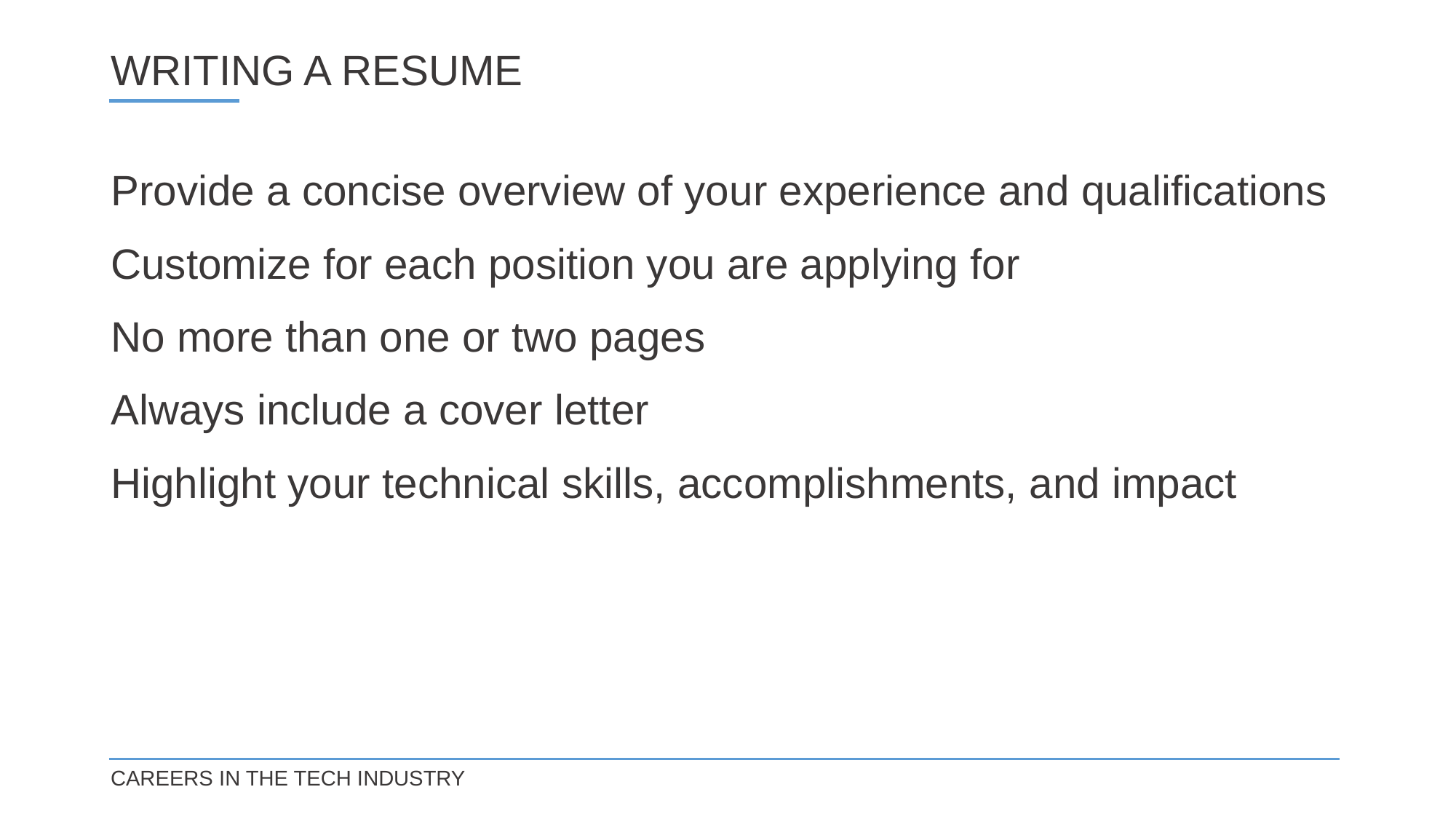

# WRITING A RESUME
Provide a concise overview of your experience and qualifications
Customize for each position you are applying for
No more than one or two pages
Always include a cover letter
Highlight your technical skills, accomplishments, and impact